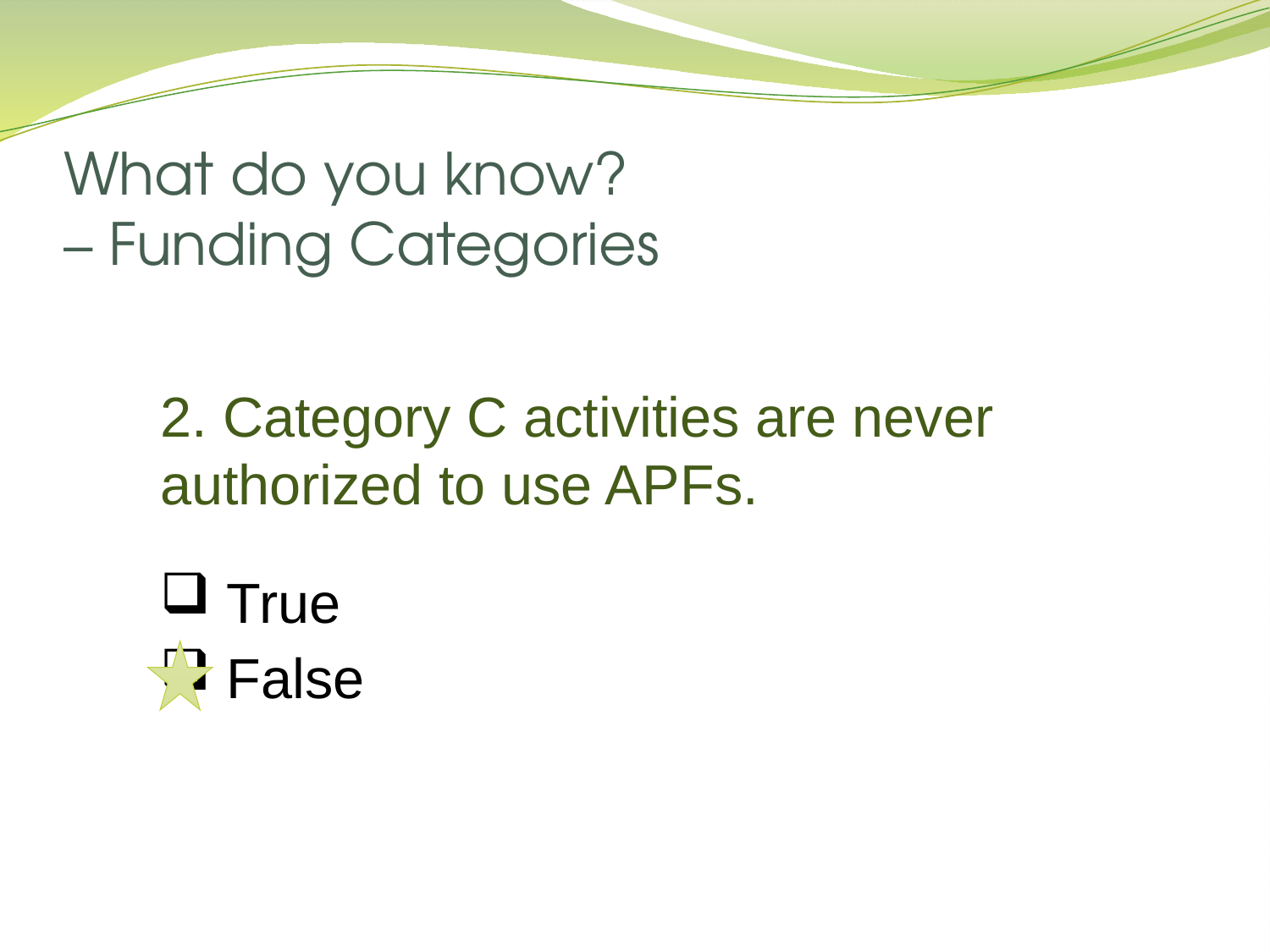

# What do you know? – Funding Categories
2. Category C activities are never authorized to use APFs.

 True
 False